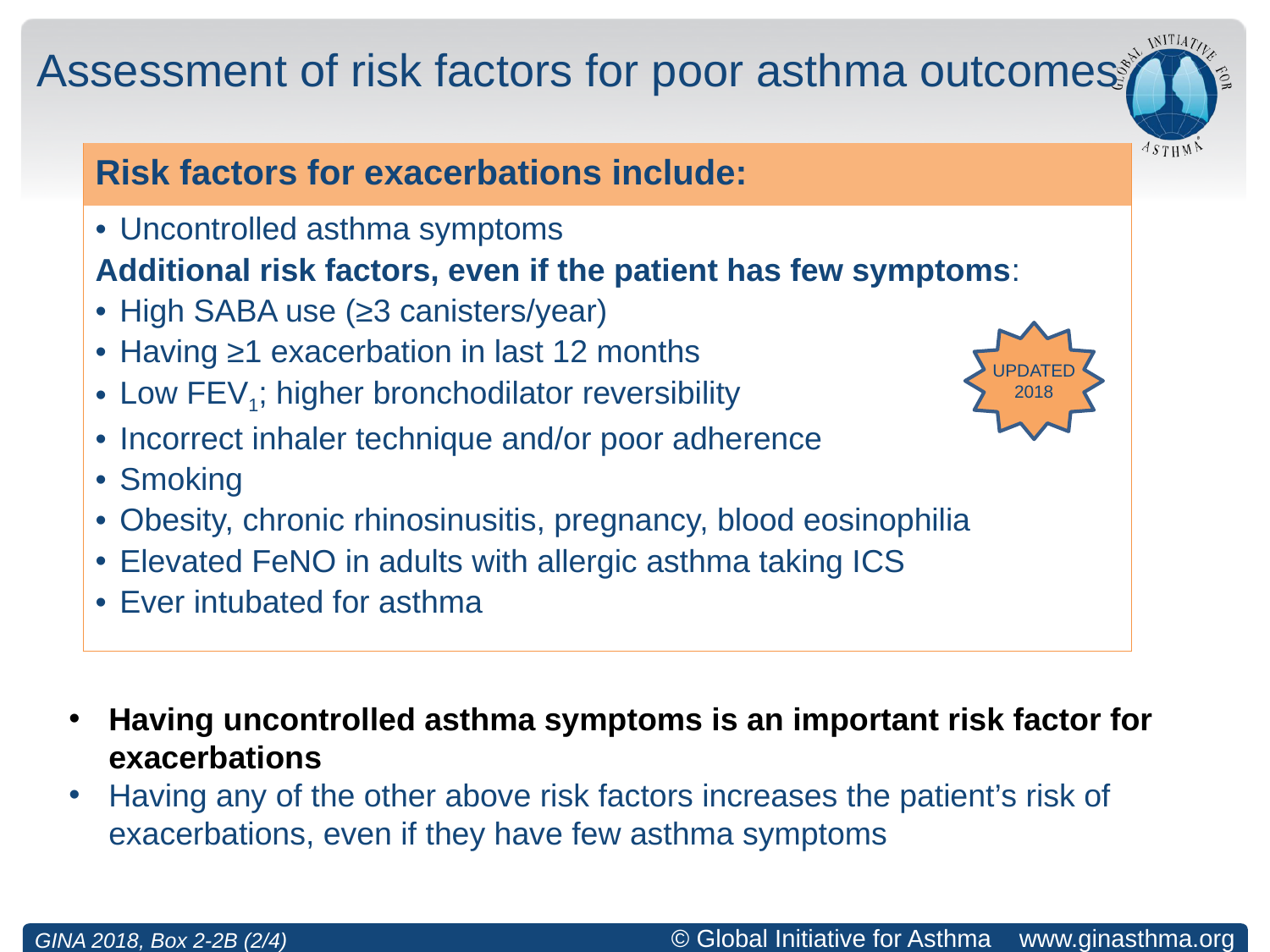

# Assessment of risk factors for poor asthma outcomes
| Risk factors for exacerbations include: |
| --- |
| Uncontrolled asthma symptoms Additional risk factors, even if the patient has few symptoms: High SABA use (≥3 canisters/year) Having ≥1 exacerbation in last 12 months Low FEV1; higher bronchodilator reversibility Incorrect inhaler technique and/or poor adherence Smoking Obesity, chronic rhinosinusitis, pregnancy, blood eosinophilia Elevated FeNO in adults with allergic asthma taking ICS Ever intubated for asthma |

UPDATED 2018
Having uncontrolled asthma symptoms is an important risk factor for exacerbations
Having any of the other above risk factors increases the patient’s risk of exacerbations, even if they have few asthma symptoms

GINA 2018, Box 2-2B (2/4)